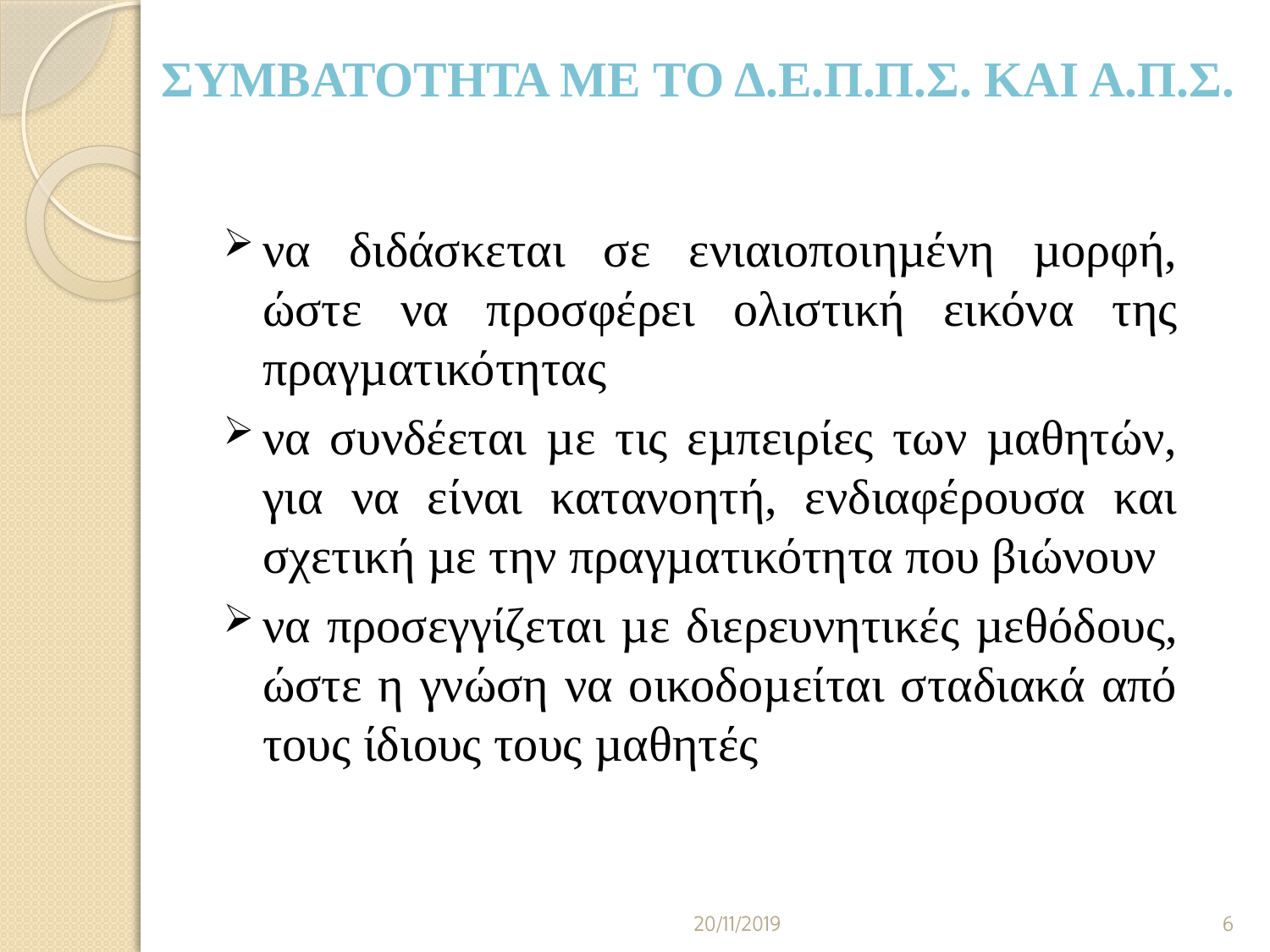

# ΣΥΜΒΑΤΟΤΗΤΑ ΜΕ ΤΟ Δ.Ε.Π.Π.Σ. ΚΑΙ Α.Π.Σ.
να διδάσκεται σε ενιαιοποιηµένη µορφή, ώστε να προσφέρει ολιστική εικόνα της πραγµατικότητας
να συνδέεται µε τις εµπειρίες των µαθητών, για να είναι κατανοητή, ενδιαφέρουσα και σχετική µε την πραγµατικότητα που βιώνουν
να προσεγγίζεται µε διερευνητικές µεθόδους, ώστε η γνώση να οικοδοµείται σταδιακά από τους ίδιους τους µαθητές
20/11/2019
6